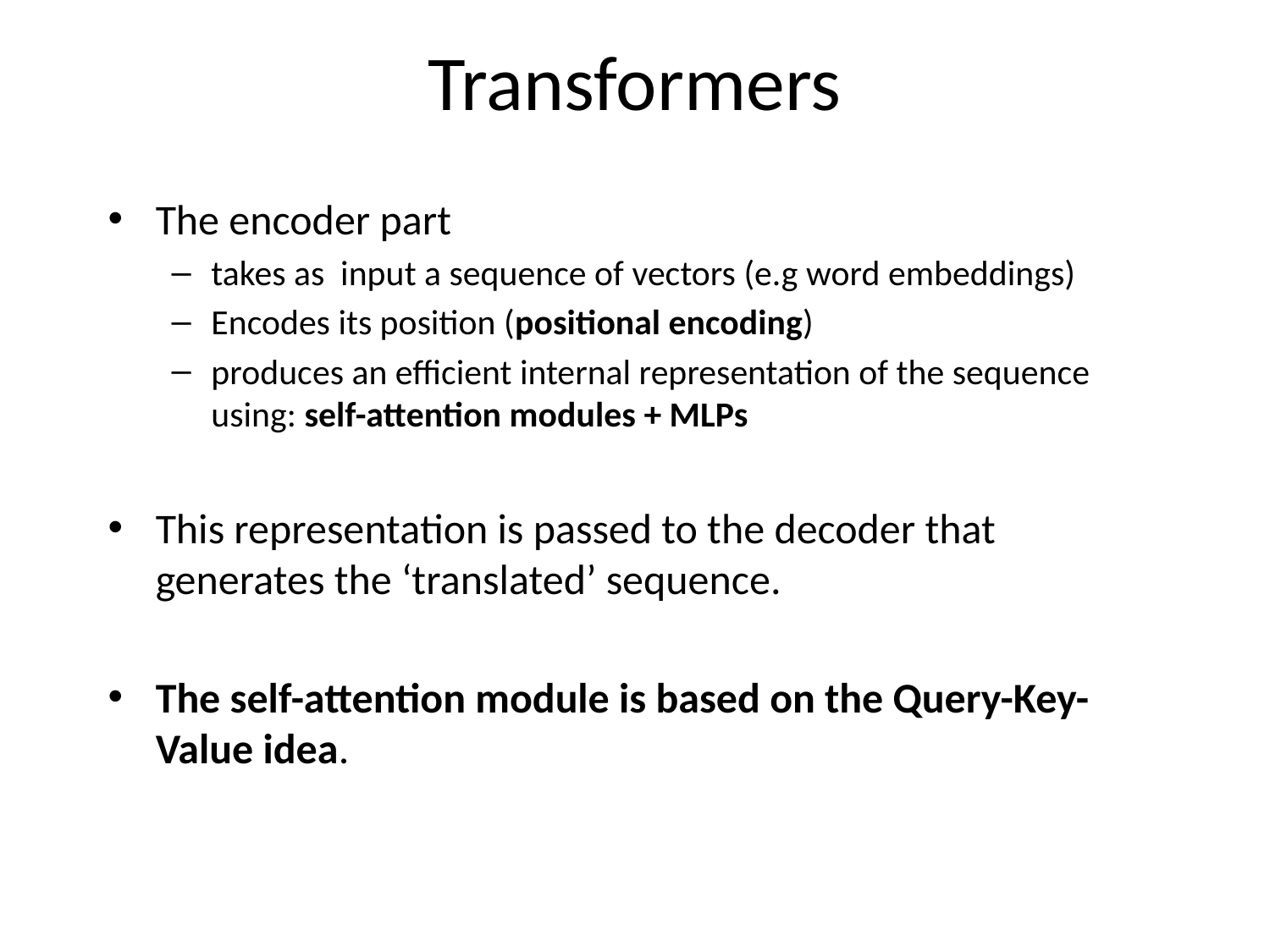

# Transformers

The encoder part
takes as  input a sequence of vectors (e.g word embeddings)
Encodes its position (positional encoding)
produces an efficient internal representation of the sequence using: self-attention modules + MLPs

This representation is passed to the decoder that generates the ‘translated’ sequence.

The self-attention module is based on the Query-Key-Value idea.